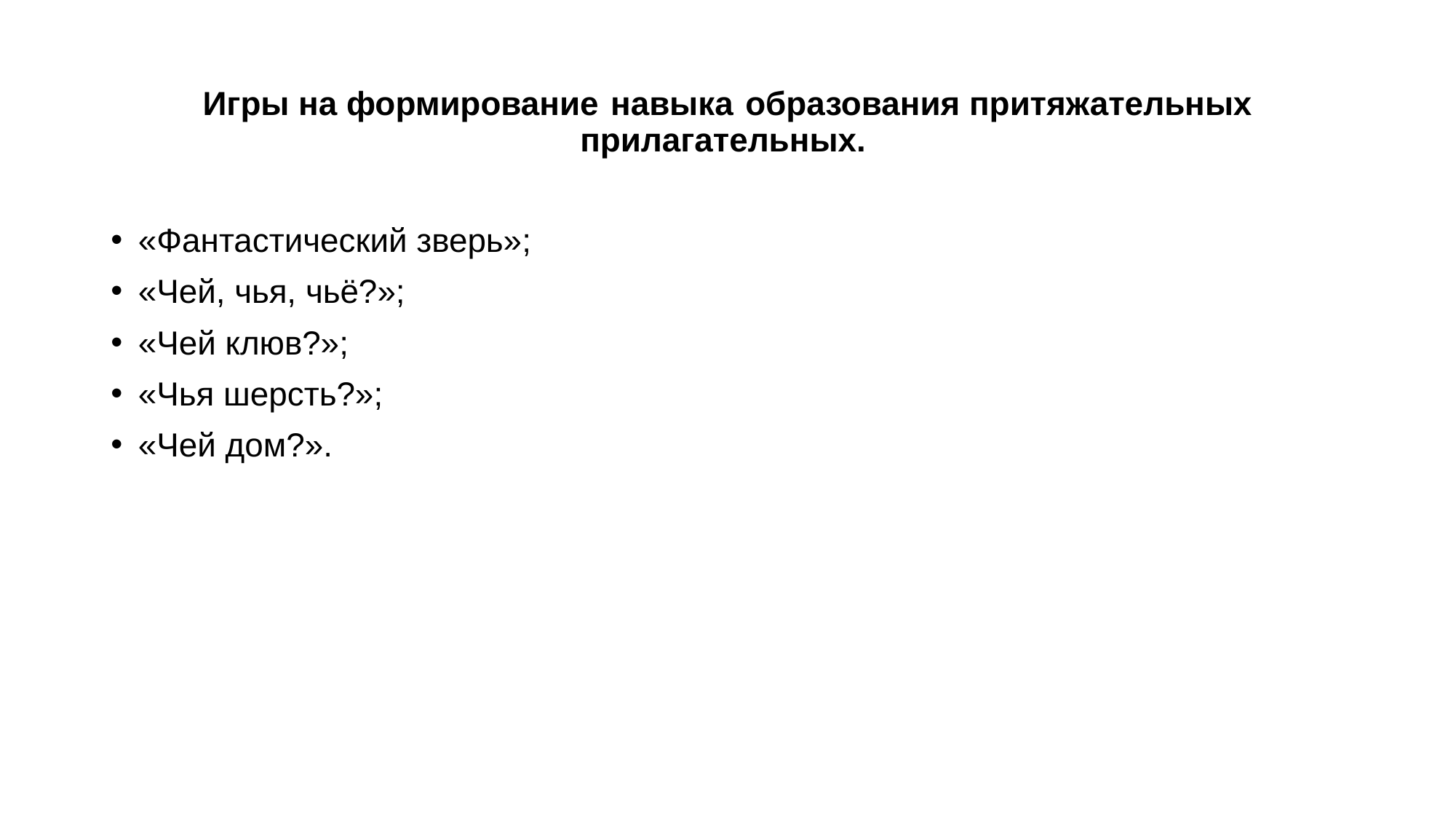

# Игры на формирование  навыка  образования притяжательных прилагательных.
«Фантастический зверь»;
«Чей, чья, чьё?»;
«Чей клюв?»;
«Чья шерсть?»;
«Чей дом?».